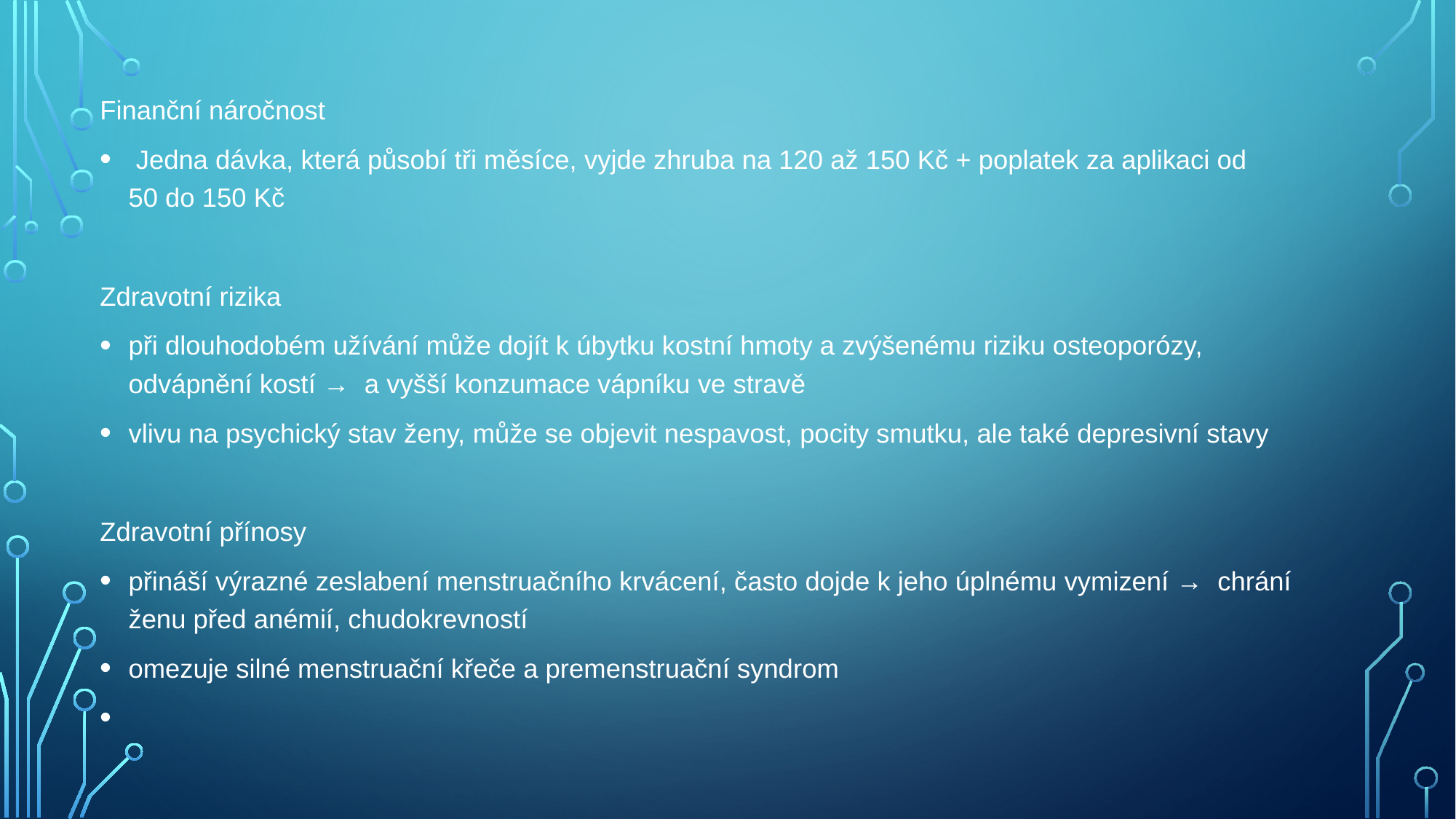

Finanční náročnost
 Jedna dávka, která působí tři měsíce, vyjde zhruba na 120 až 150 Kč + poplatek za aplikaci od 50 do 150 Kč

Zdravotní rizika
při dlouhodobém užívání může dojít k úbytku kostní hmoty a zvýšenému riziku osteoporózy, odvápnění kostí →  a vyšší konzumace vápníku ve stravě
vlivu na psychický stav ženy, může se objevit nespavost, pocity smutku, ale také depresivní stavy

Zdravotní přínosy
přináší výrazné zeslabení menstruačního krvácení, často dojde k jeho úplnému vymizení →  chrání ženu před anémií, chudokrevností
omezuje silné menstruační křeče a premenstruační syndrom